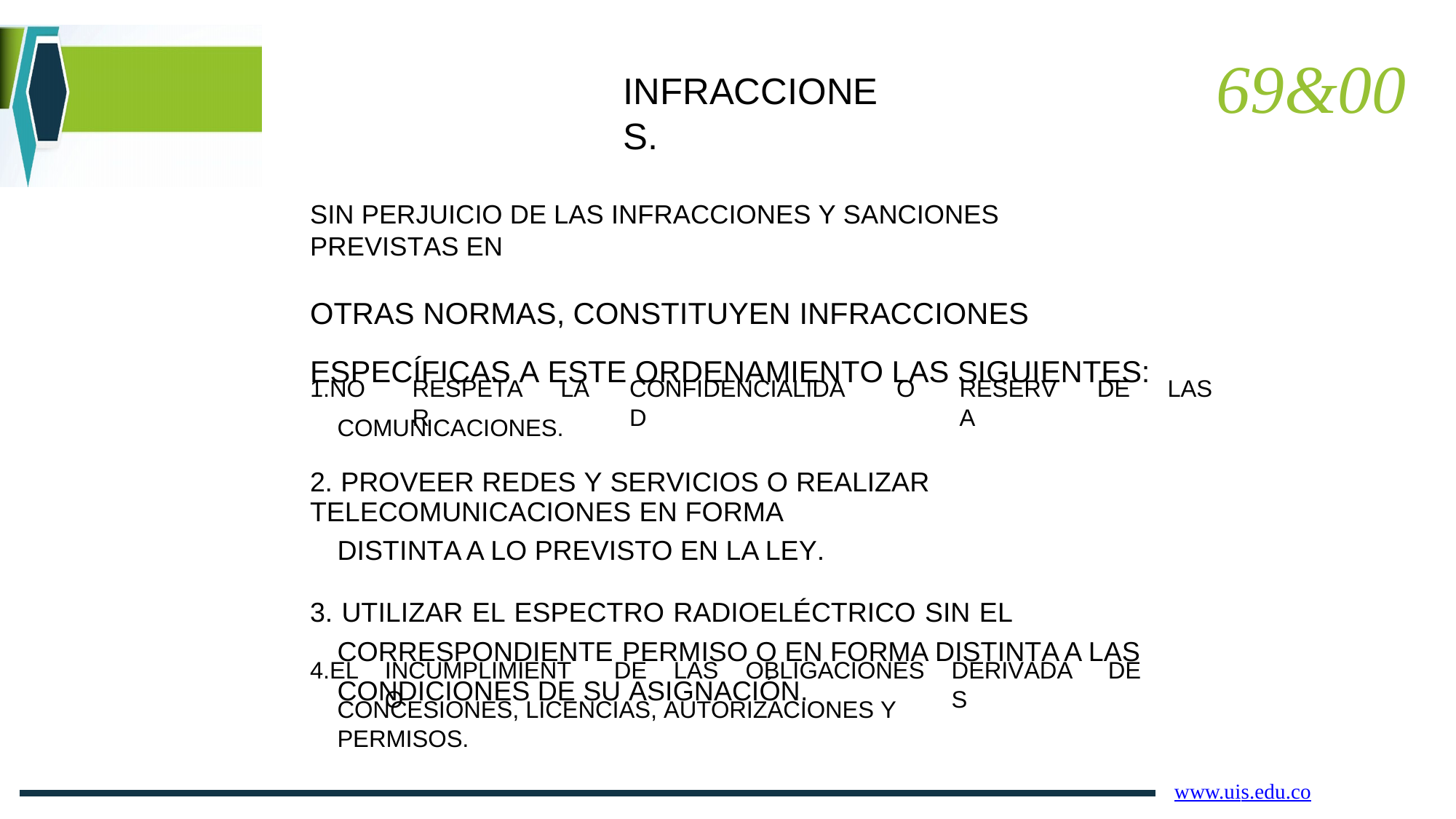

69&00
INFRACCIONES.

SIN PERJUICIO DE LAS INFRACCIONES Y SANCIONES PREVISTAS EN
OTRAS NORMAS, CONSTITUYEN INFRACCIONES ESPECÍFICAS A ESTE ORDENAMIENTO LAS SIGUIENTES:
1.NO
RESPETAR
LA
CONFIDENCIALIDAD
O
RESERVA
DE
LAS
COMUNICACIONES.
2. PROVEER REDES Y SERVICIOS O REALIZAR TELECOMUNICACIONES EN FORMA
DISTINTA A LO PREVISTO EN LA LEY.
3. UTILIZAR EL ESPECTRO RADIOELÉCTRICO SIN EL CORRESPONDIENTE PERMISO O EN FORMA DISTINTA A LAS CONDICIONES DE SU ASIGNACIÓN.

4.EL
INCUMPLIMIENTO
DE
LAS
OBLIGACIONES
DERIVADAS
DE
CONCESIONES, LICENCIAS, AUTORIZACIONES Y PERMISOS.

www.uis.edu.co